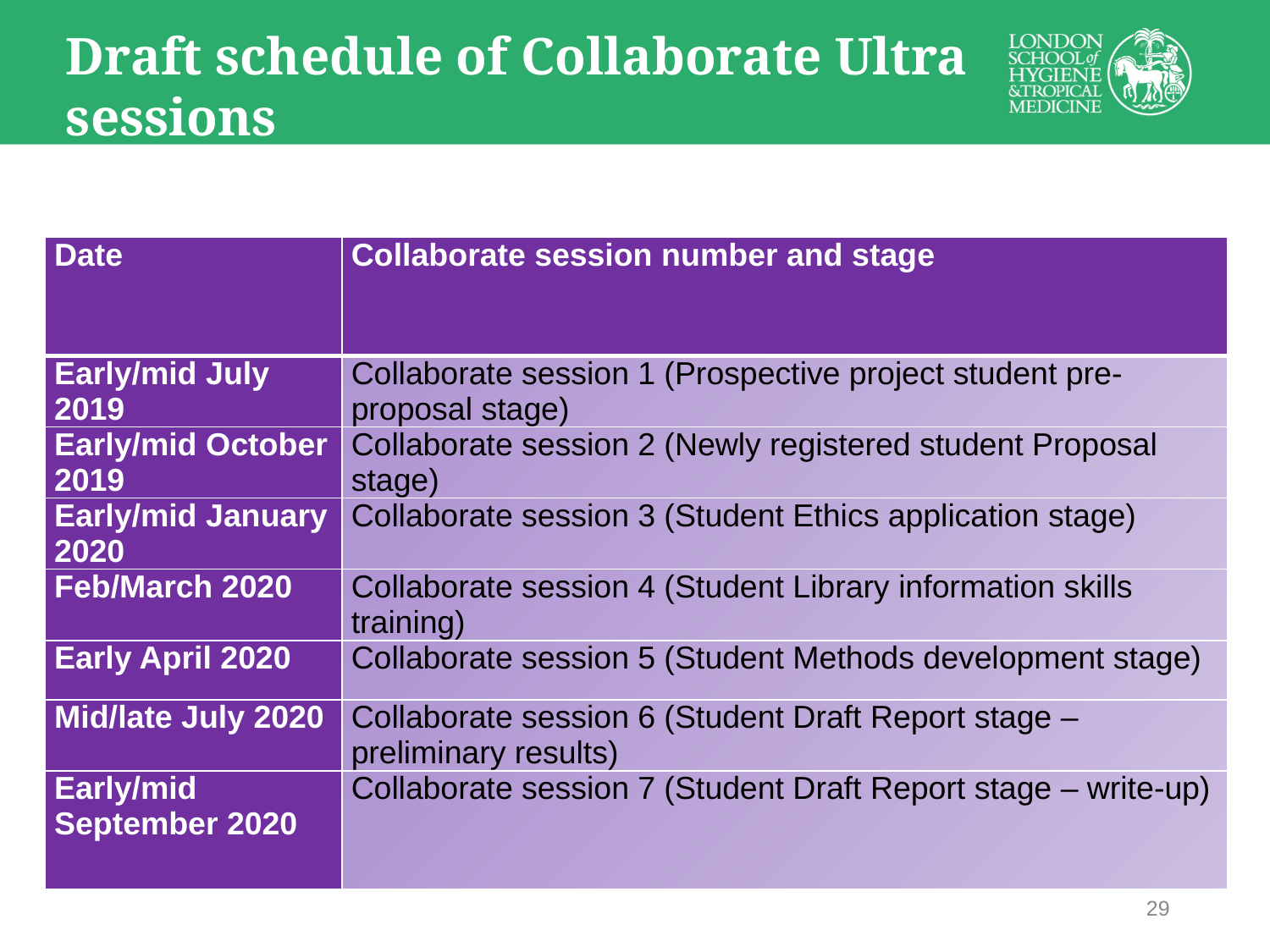

# Draft schedule of Collaborate Ultra sessions
| Date | Collaborate session number and stage |
| --- | --- |
| Early/mid July 2019 | Collaborate session 1 (Prospective project student pre-proposal stage) |
| Early/mid October 2019 | Collaborate session 2 (Newly registered student Proposal stage) |
| Early/mid January 2020 | Collaborate session 3 (Student Ethics application stage) |
| Feb/March 2020 | Collaborate session 4 (Student Library information skills training) |
| Early April 2020 | Collaborate session 5 (Student Methods development stage) |
| Mid/late July 2020 | Collaborate session 6 (Student Draft Report stage – preliminary results) |
| Early/mid September 2020 | Collaborate session 7 (Student Draft Report stage – write-up) |
29